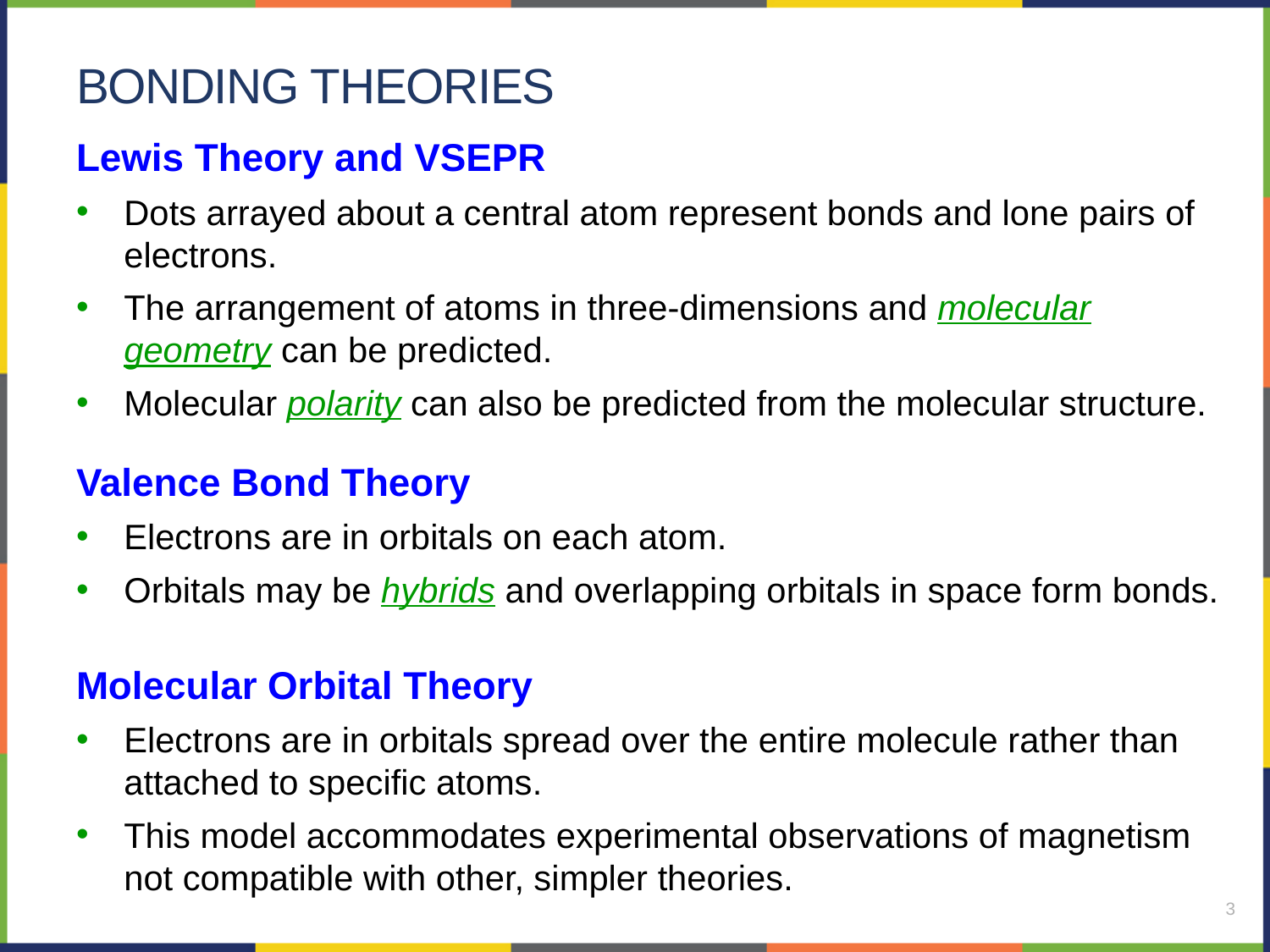

# Bonding Theories
Lewis Theory and VSEPR
Dots arrayed about a central atom represent bonds and lone pairs of electrons.
The arrangement of atoms in three-dimensions and molecular geometry can be predicted.
Molecular polarity can also be predicted from the molecular structure.
Valence Bond Theory
Electrons are in orbitals on each atom.
Orbitals may be hybrids and overlapping orbitals in space form bonds.
Molecular Orbital Theory
Electrons are in orbitals spread over the entire molecule rather than attached to specific atoms.
This model accommodates experimental observations of magnetism not compatible with other, simpler theories.
3